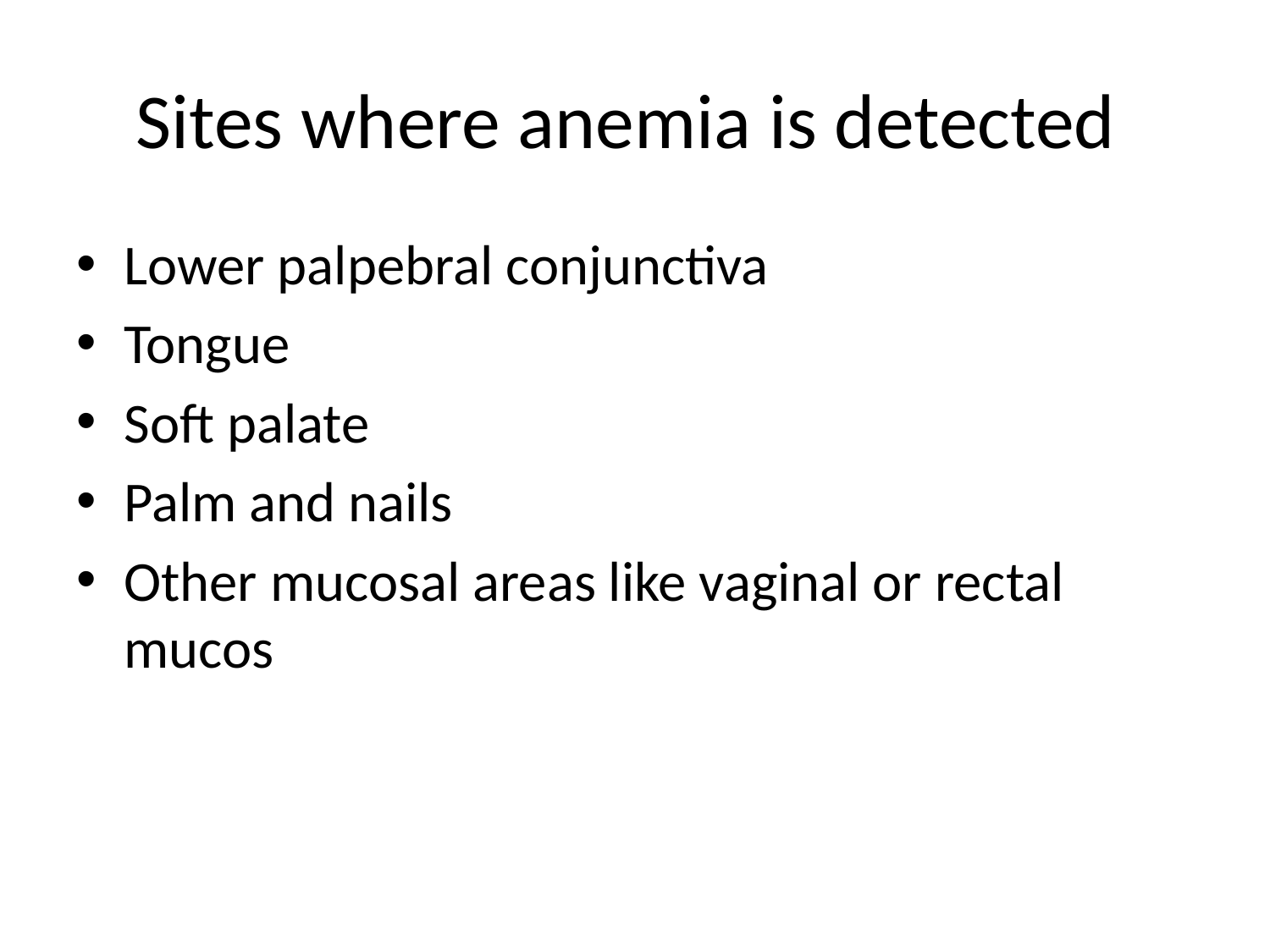

# Sites where anemia is detected
Lower palpebral conjunctiva
Tongue
Soft palate
Palm and nails
Other mucosal areas like vaginal or rectal mucos